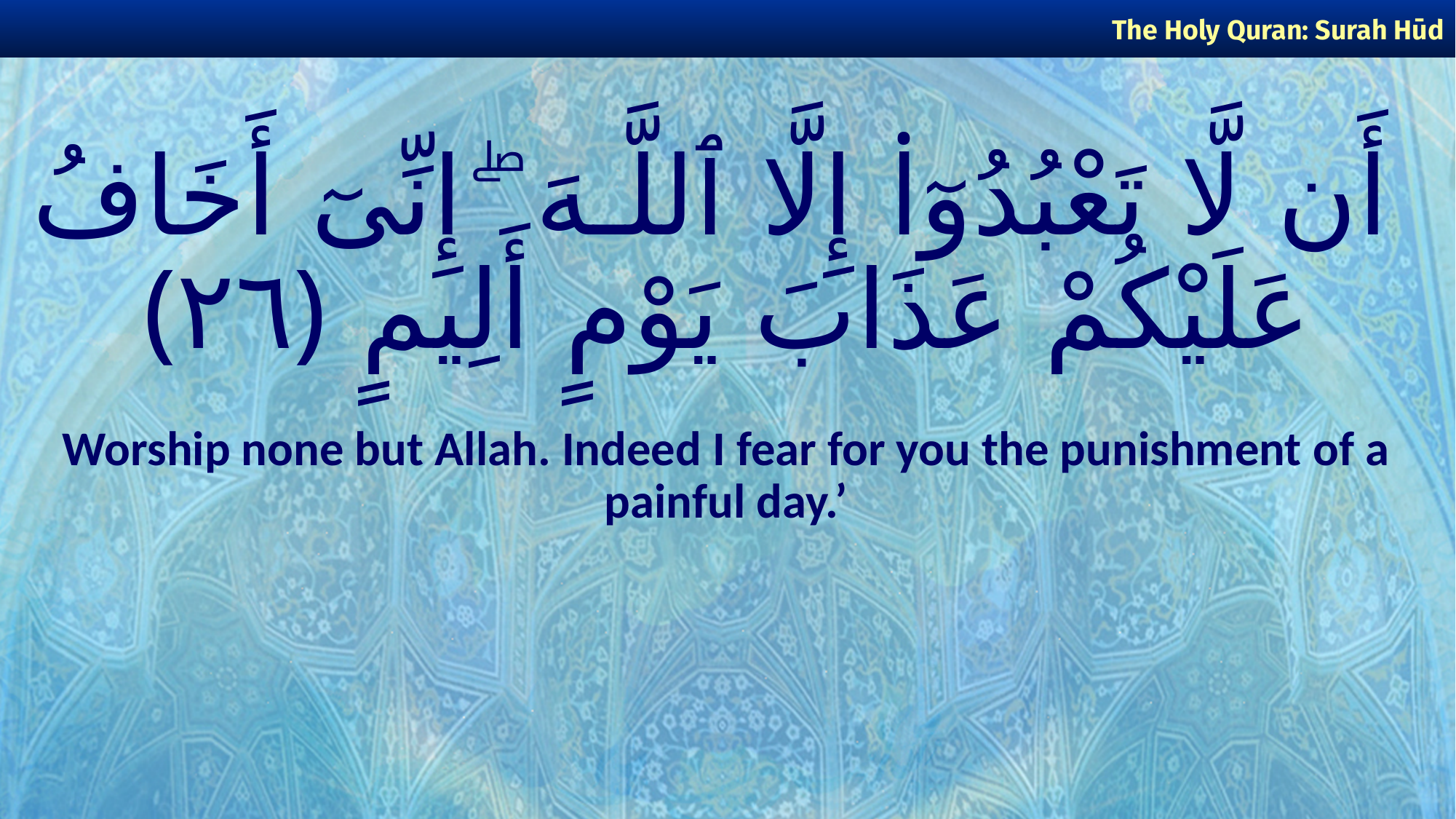

The Holy Quran: Surah Hūd
# أَن لَّا تَعْبُدُوٓا۟ إِلَّا ٱللَّـهَ ۖ إِنِّىٓ أَخَافُ عَلَيْكُمْ عَذَابَ يَوْمٍ أَلِيمٍ ﴿٢٦﴾
Worship none but Allah. Indeed I fear for you the punishment of a painful day.’